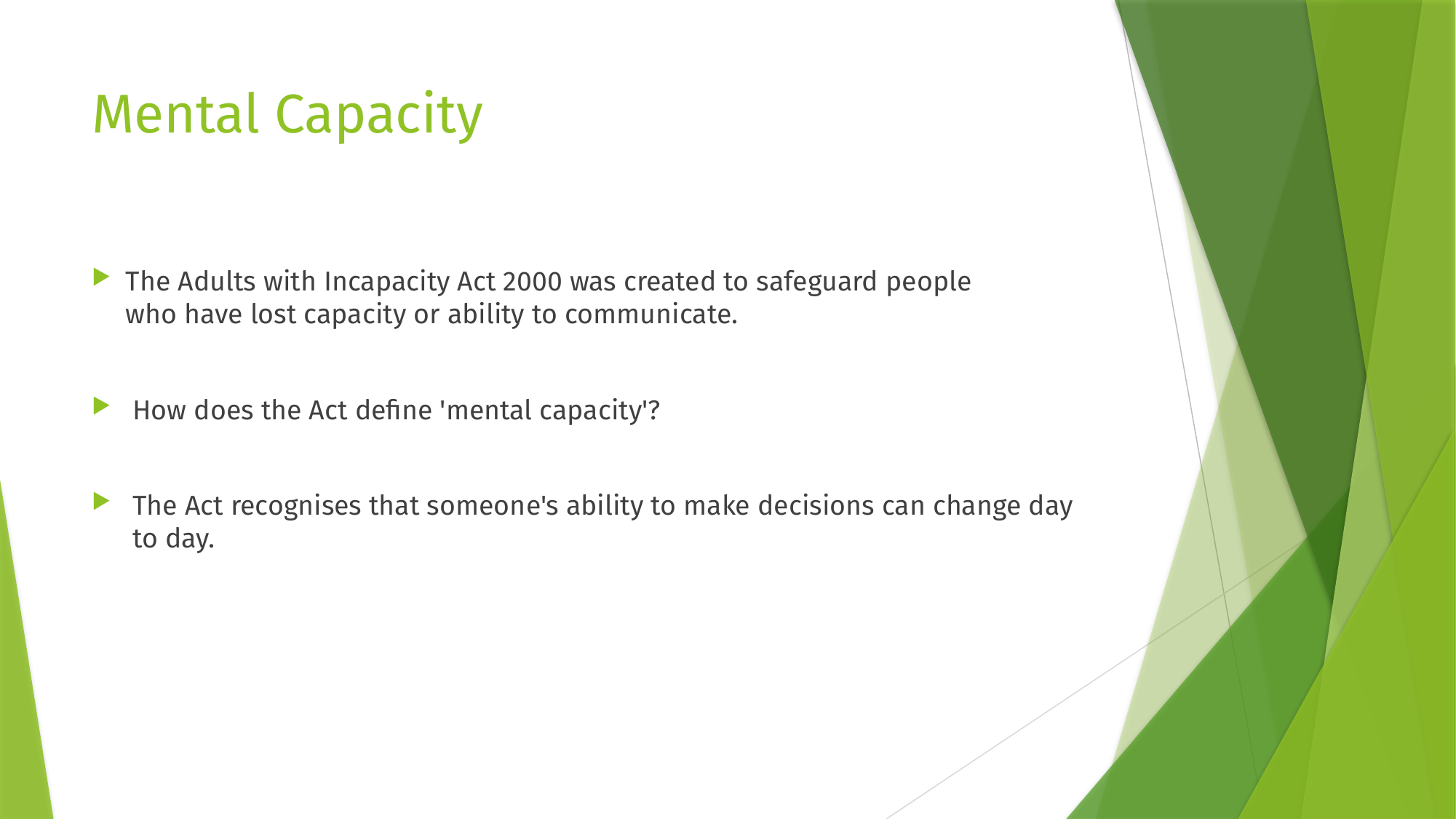

# Mental Capacity
The Adults with Incapacity Act 2000 was created to safeguard people who have lost capacity or ability to communicate.

How does the Act define 'mental capacity'?

The Act recognises that someone's ability to make decisions can change day to day.